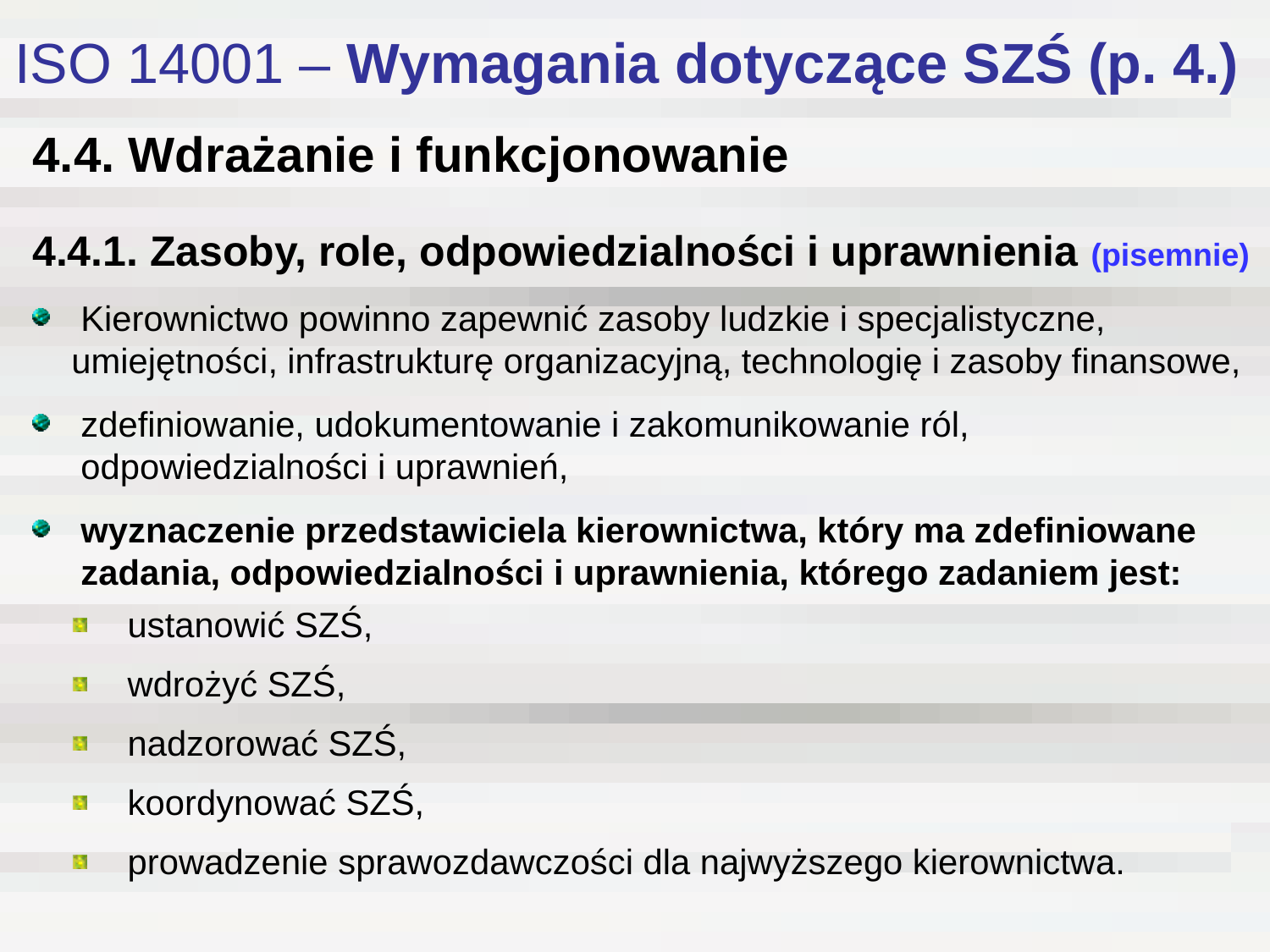

# ISO 14001 – Wymagania dotyczące SZŚ (p. 4.)
4.4. Wdrażanie i funkcjonowanie

4.4.1. Zasoby, role, odpowiedzialności i uprawnienia (pisemnie)

Kierownictwo powinno zapewnić zasoby ludzkie i specjalistyczne,
    umiejętności, infrastrukturę organizacyjną, technologię i zasoby finansowe,

zdefiniowanie, udokumentowanie i zakomunikowanie ról, odpowiedzialności i uprawnień,

wyznaczenie przedstawiciela kierownictwa, który ma zdefiniowane zadania, odpowiedzialności i uprawnienia, którego zadaniem jest:
 ustanowić SZŚ,

 wdrożyć SZŚ,

 nadzorować SZŚ,

 koordynować SZŚ,

 prowadzenie sprawozdawczości dla najwyższego kierownictwa.